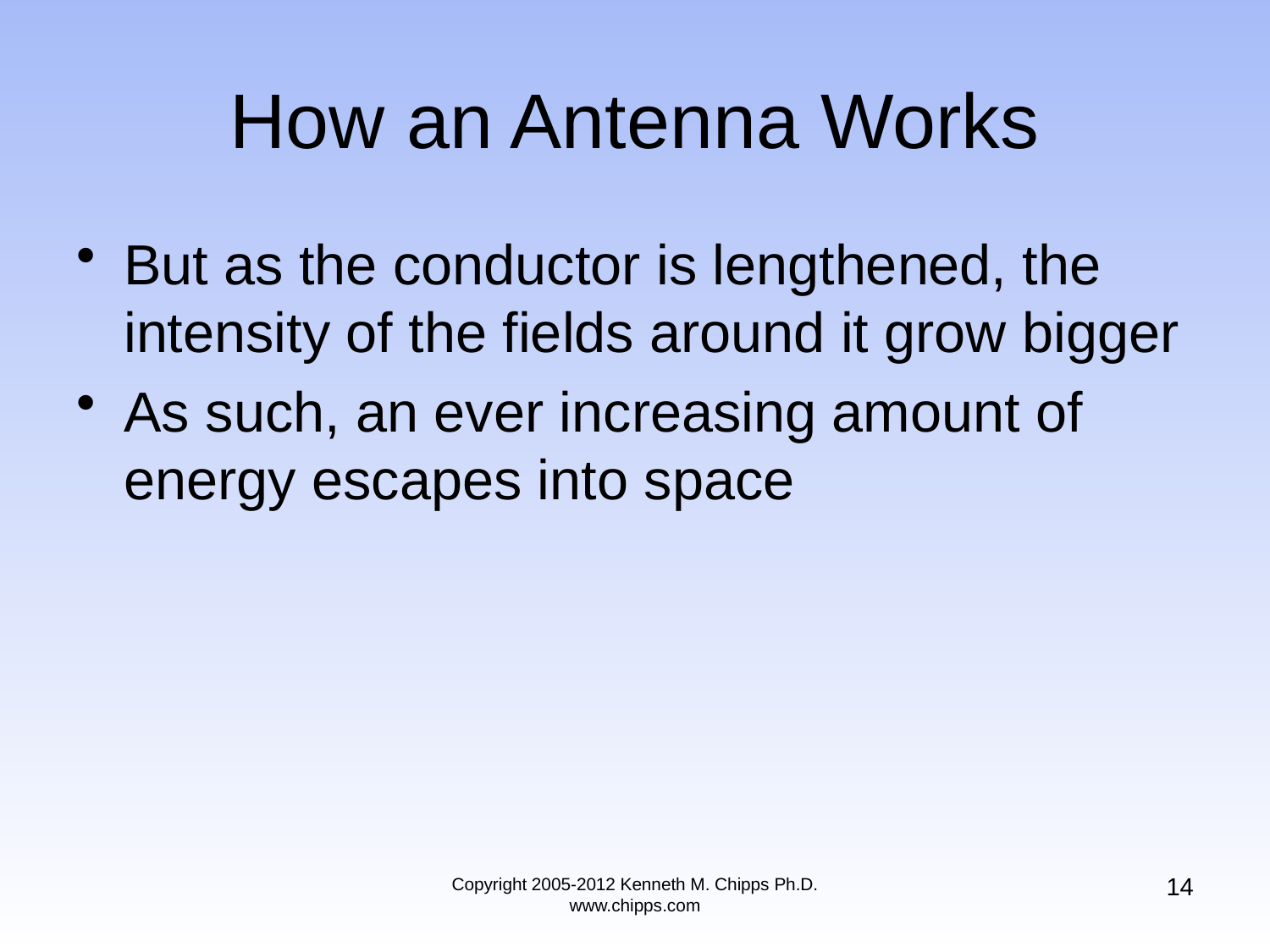

# How an Antenna Works
But as the conductor is lengthened, the intensity of the fields around it grow bigger
As such, an ever increasing amount of energy escapes into space
14
Copyright 2005-2012 Kenneth M. Chipps Ph.D. www.chipps.com